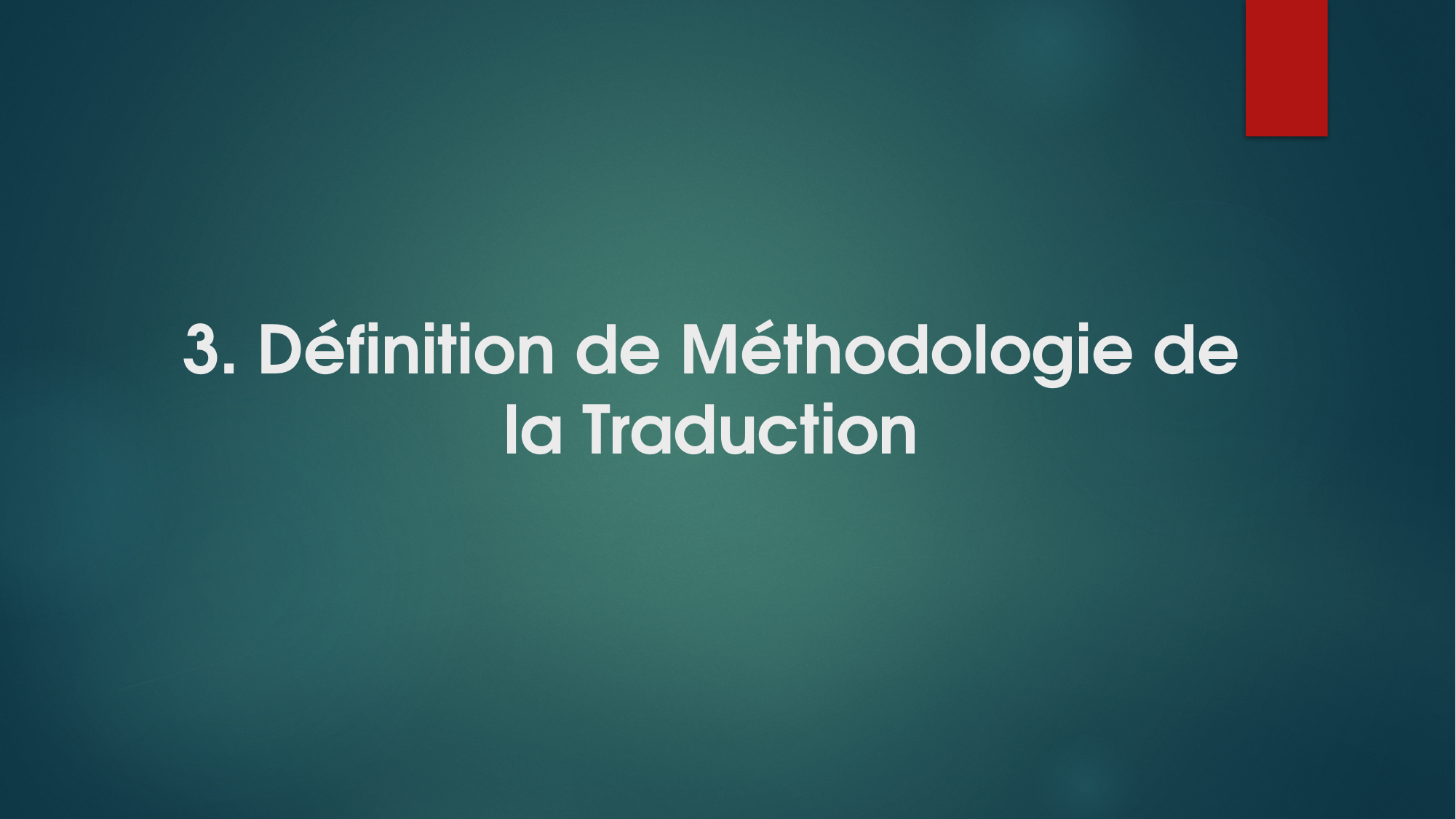

# 3. Définition de Méthodologie de la Traduction